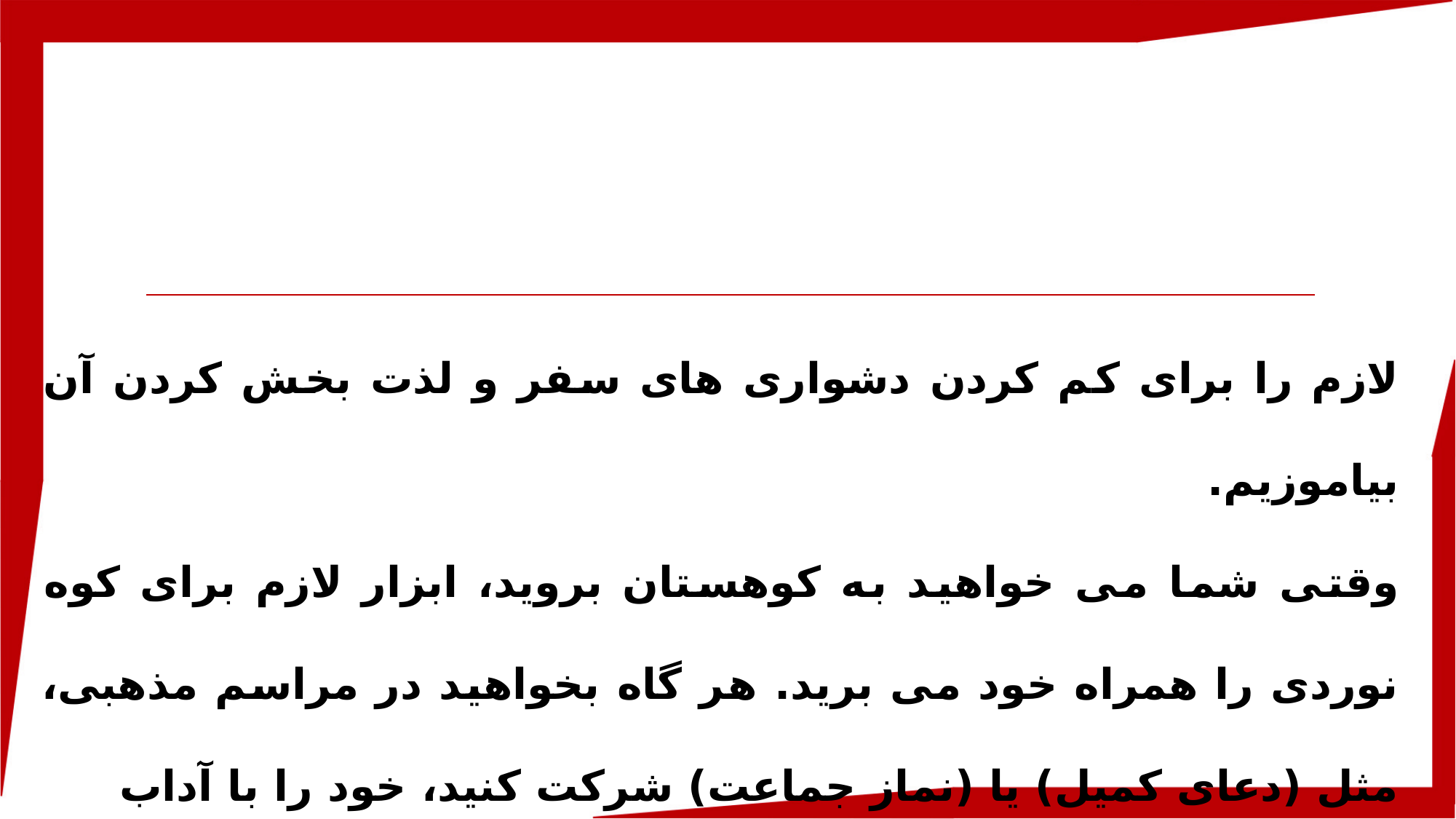

لازم را برای کم کردن دشواری های سفر و لذت بخش کردن آن بیاموزیم.
وقتی شما می خواهید به کوهستان بروید، ابزار لازم برای کوه نوردی را همراه خود می برید. هر گاه بخواهید در مراسم مذهبی، مثل (دعای کمیل) یا (نماز جماعت) شرکت کنید، خود را با آداب
خاص و لباس مناسب که حس و حال مذهبی شما را بالا ببرد آراسته می سازید.